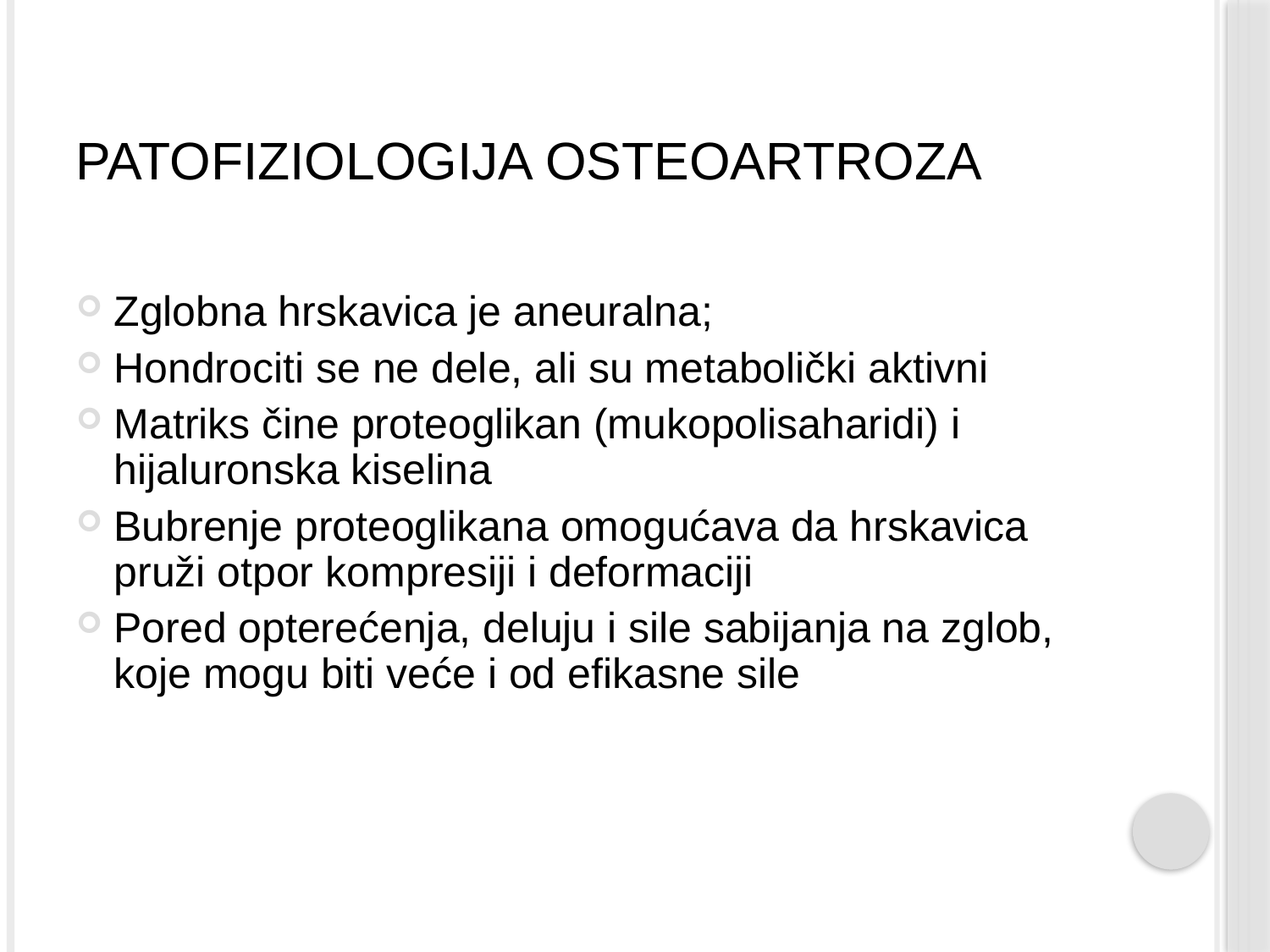

# Patofiziologija osteoartroza

Zglobna hrskavica je aneuralna;
Hondrociti se ne dele, ali su metabolički aktivni
Matriks čine proteoglikan (mukopolisaharidi) i hijaluronska kiselina
Bubrenje proteoglikana omogućava da hrskavica pruži otpor kompresiji i deformaciji
Pored opterećenja, deluju i sile sabijanja na zglob, koje mogu biti veće i od efikasne sile